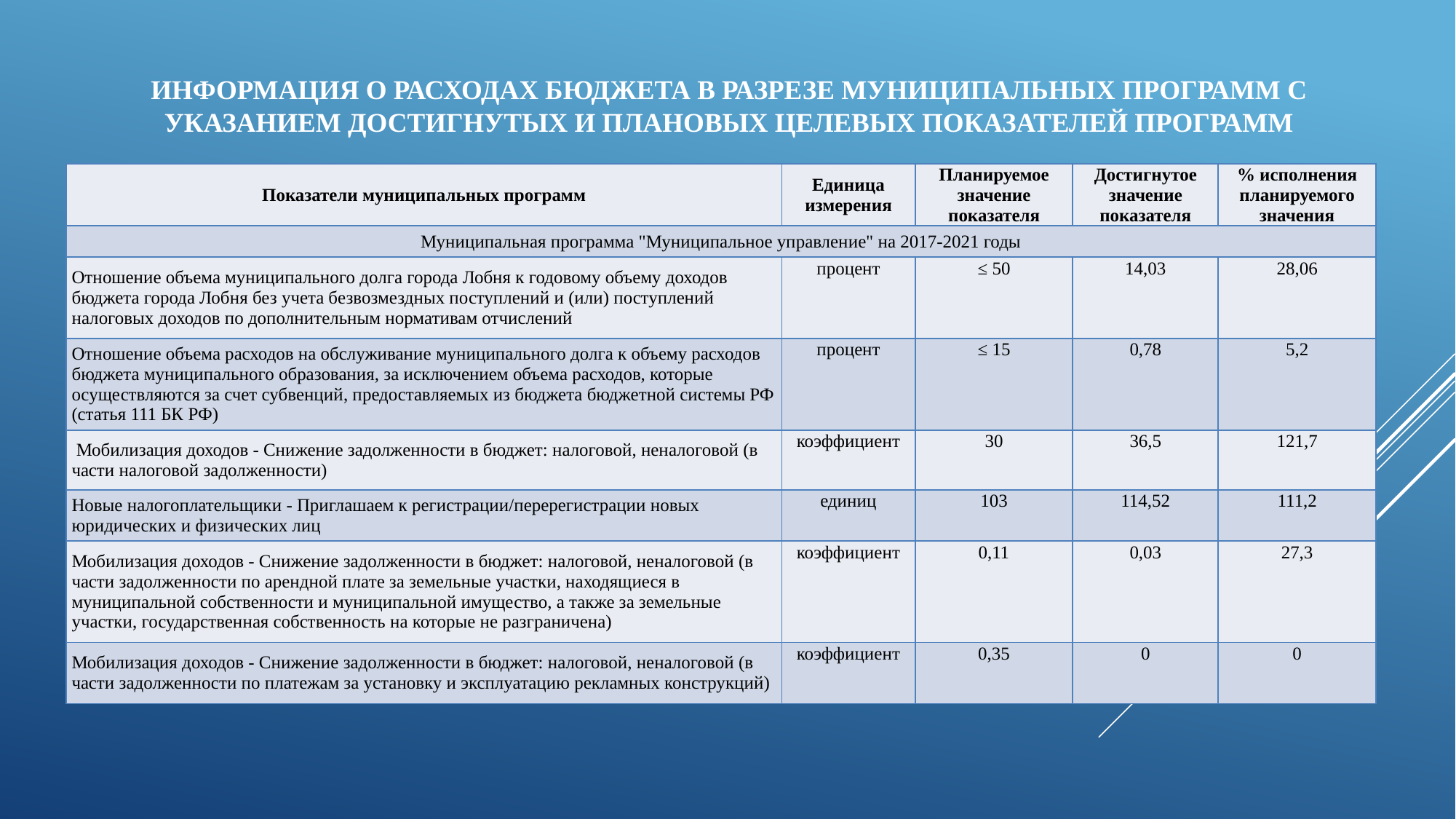

# Информация о расходах бюджета в разрезе муниципальных программ с указанием достигнутых и плановых целевых показателей программ
| Показатели муниципальных программ | Единица измерения | Планируемое значение показателя | Достигнутое значение показателя | % исполнения планируемого значения |
| --- | --- | --- | --- | --- |
| Муниципальная программа "Муниципальное управление" на 2017-2021 годы |  |  |  |  |
| Отношение объема муниципального долга города Лобня к годовому объему доходов бюджета города Лобня без учета безвозмездных поступлений и (или) поступлений налоговых доходов по дополнительным нормативам отчислений | процент | ≤ 50 | 14,03 | 28,06 |
| Отношение объема расходов на обслуживание муниципального долга к объему расходов бюджета муниципального образования, за исключением объема расходов, которые осуществляются за счет субвенций, предоставляемых из бюджета бюджетной системы РФ (статья 111 БК РФ) | процент | ≤ 15 | 0,78 | 5,2 |
| Мобилизация доходов - Снижение задолженности в бюджет: налоговой, неналоговой (в части налоговой задолженности) | коэффициент | 30 | 36,5 | 121,7 |
| Новые налогоплательщики - Приглашаем к регистрации/перерегистрации новых юридических и физических лиц | единиц | 103 | 114,52 | 111,2 |
| Мобилизация доходов - Снижение задолженности в бюджет: налоговой, неналоговой (в части задолженности по арендной плате за земельные участки, находящиеся в муниципальной собственности и муниципальной имущество, а также за земельные участки, государственная собственность на которые не разграничена) | коэффициент | 0,11 | 0,03 | 27,3 |
| Мобилизация доходов - Снижение задолженности в бюджет: налоговой, неналоговой (в части задолженности по платежам за установку и эксплуатацию рекламных конструкций) | коэффициент | 0,35 | 0 | 0 |